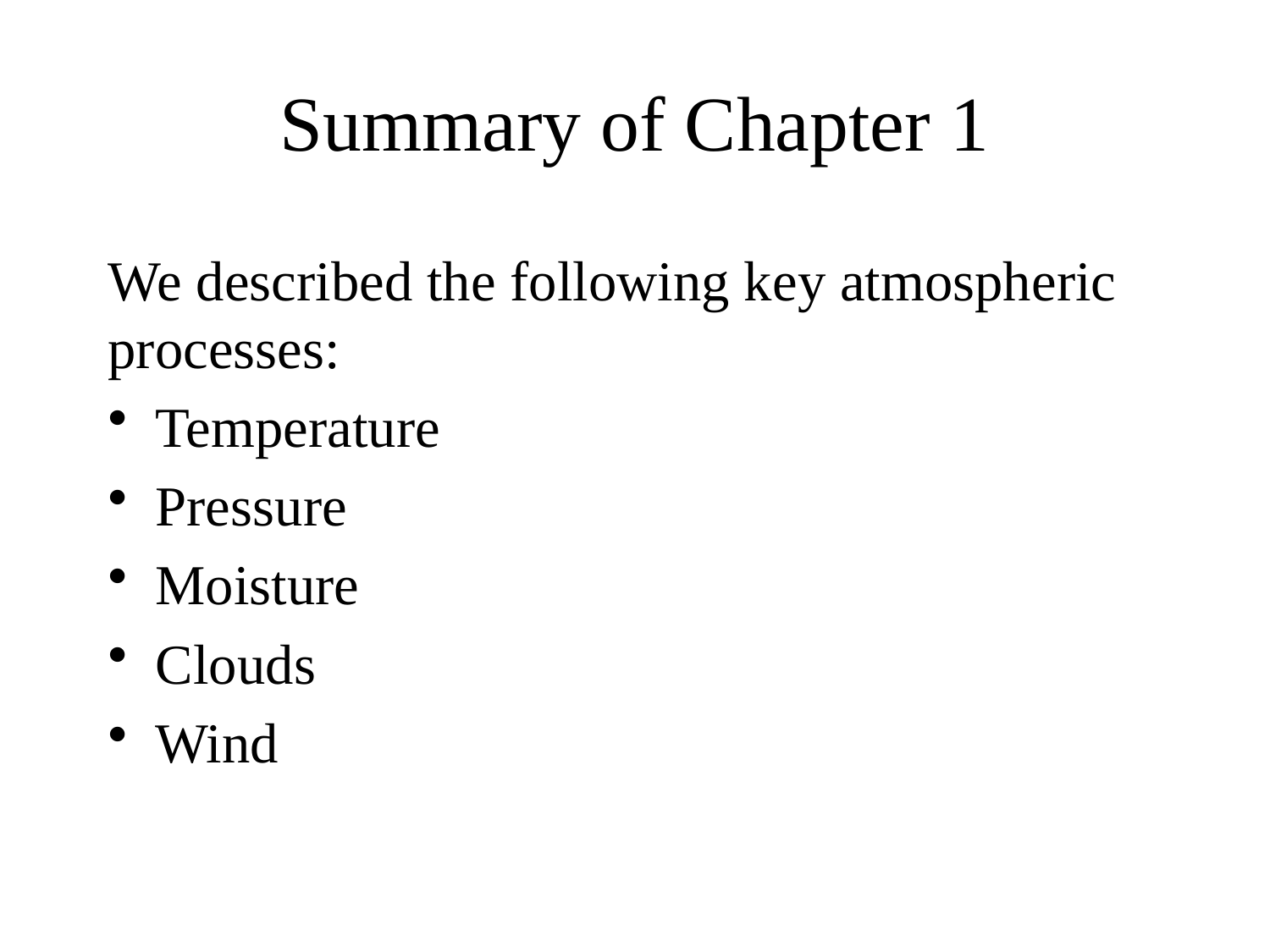

# Summary of Chapter 1
We described the following key atmospheric processes:
Temperature
Pressure
Moisture
Clouds
Wind